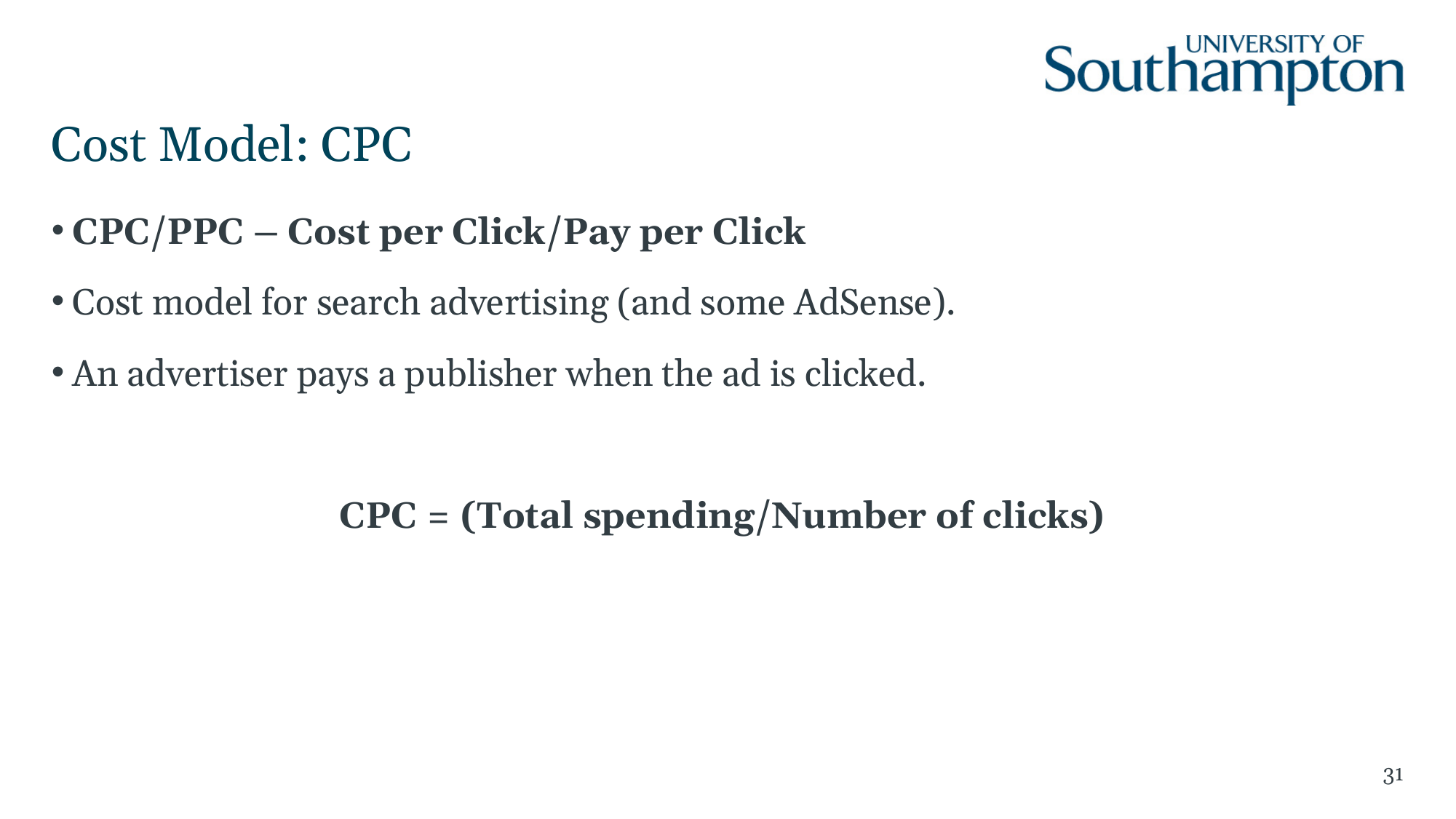

# Cost Model: CPC
CPC/PPC – Cost per Click/Pay per Click
Cost model for search advertising (and some AdSense).
An advertiser pays a publisher when the ad is clicked.

CPC = (Total spending/Number of clicks)
31